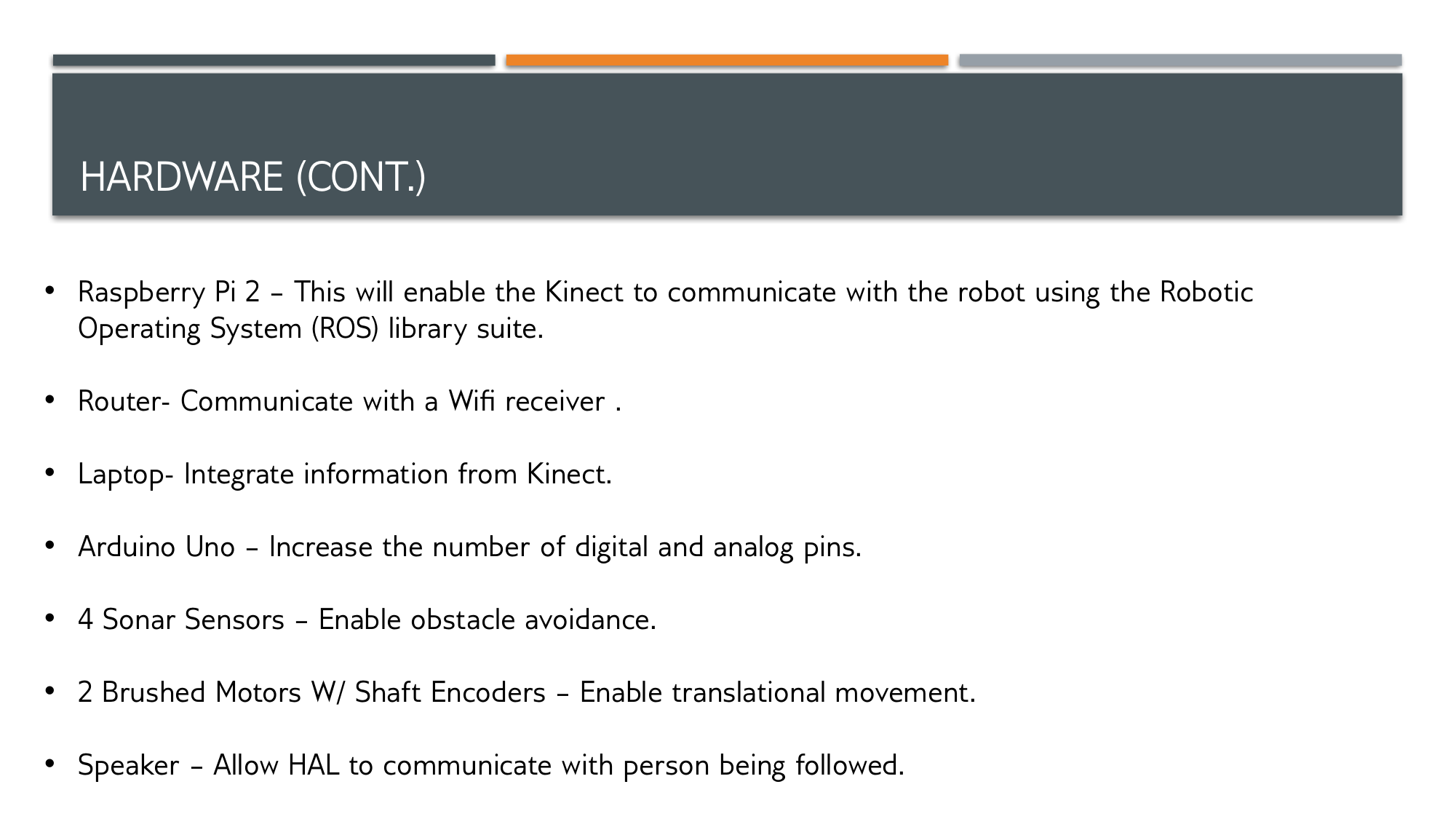

# Hardware (Cont.)
Raspberry Pi 2 – This will enable the Kinect to communicate with the robot using the Robotic Operating System (ROS) library suite.

Router- Communicate with a Wifi receiver .

Laptop- Integrate information from Kinect.

Arduino Uno – Increase the number of digital and analog pins.

4 Sonar Sensors – Enable obstacle avoidance.

2 Brushed Motors W/ Shaft Encoders – Enable translational movement.

Speaker – Allow HAL to communicate with person being followed.